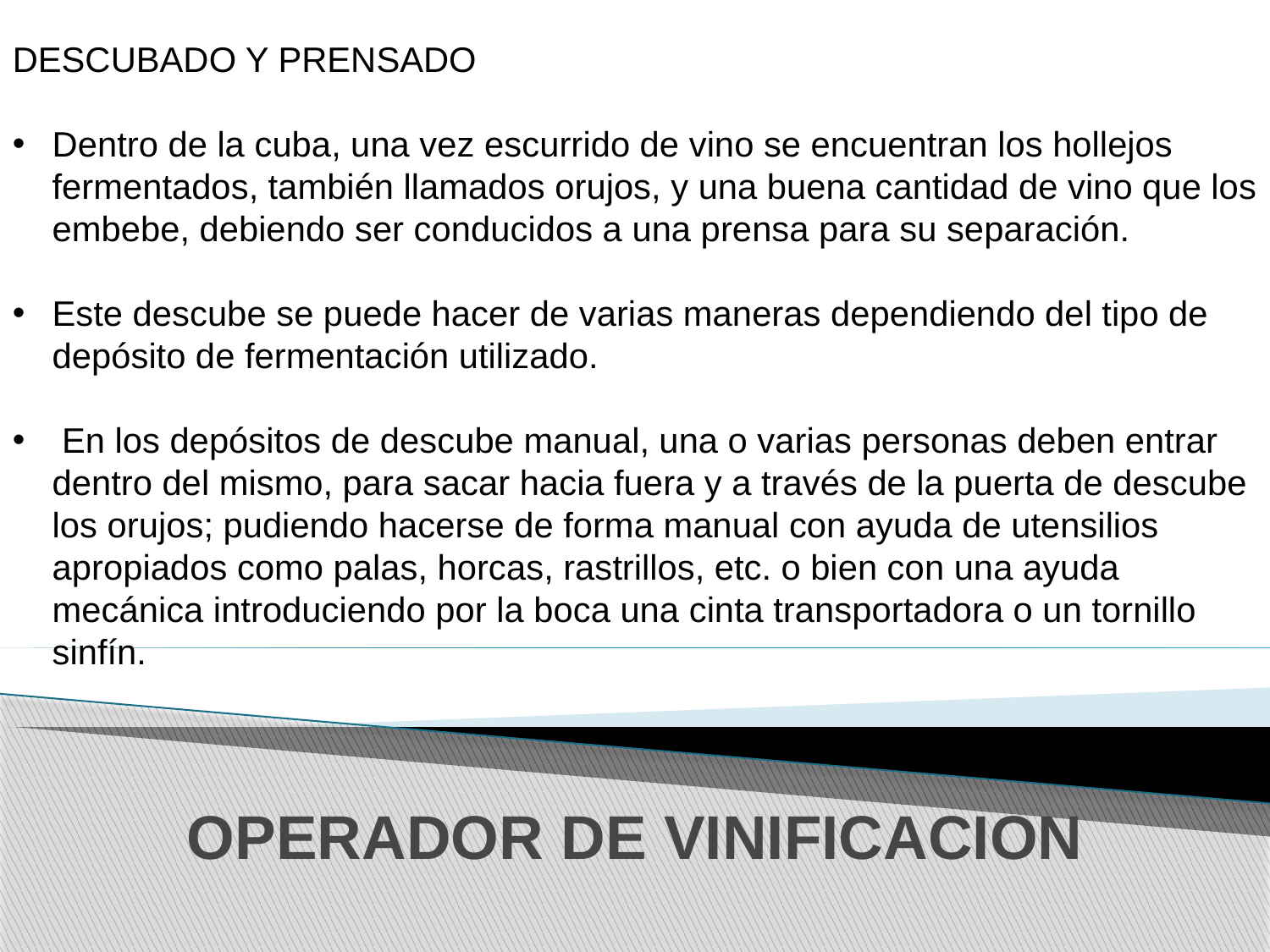

DESCUBADO Y PRENSADO

Dentro de la cuba, una vez escurrido de vino se encuentran los hollejos fermentados, también llamados orujos, y una buena cantidad de vino que los embebe, debiendo ser conducidos a una prensa para su separación.

Este descube se puede hacer de varias maneras dependiendo del tipo de depósito de fermentación utilizado.

 En los depósitos de descube manual, una o varias personas deben entrar dentro del mismo, para sacar hacia fuera y a través de la puerta de descube los orujos; pudiendo hacerse de forma manual con ayuda de utensilios apropiados como palas, horcas, rastrillos, etc. o bien con una ayuda mecánica introduciendo por la boca una cinta transportadora o un tornillo sinfín.
# OPERADOR DE VINIFICACION